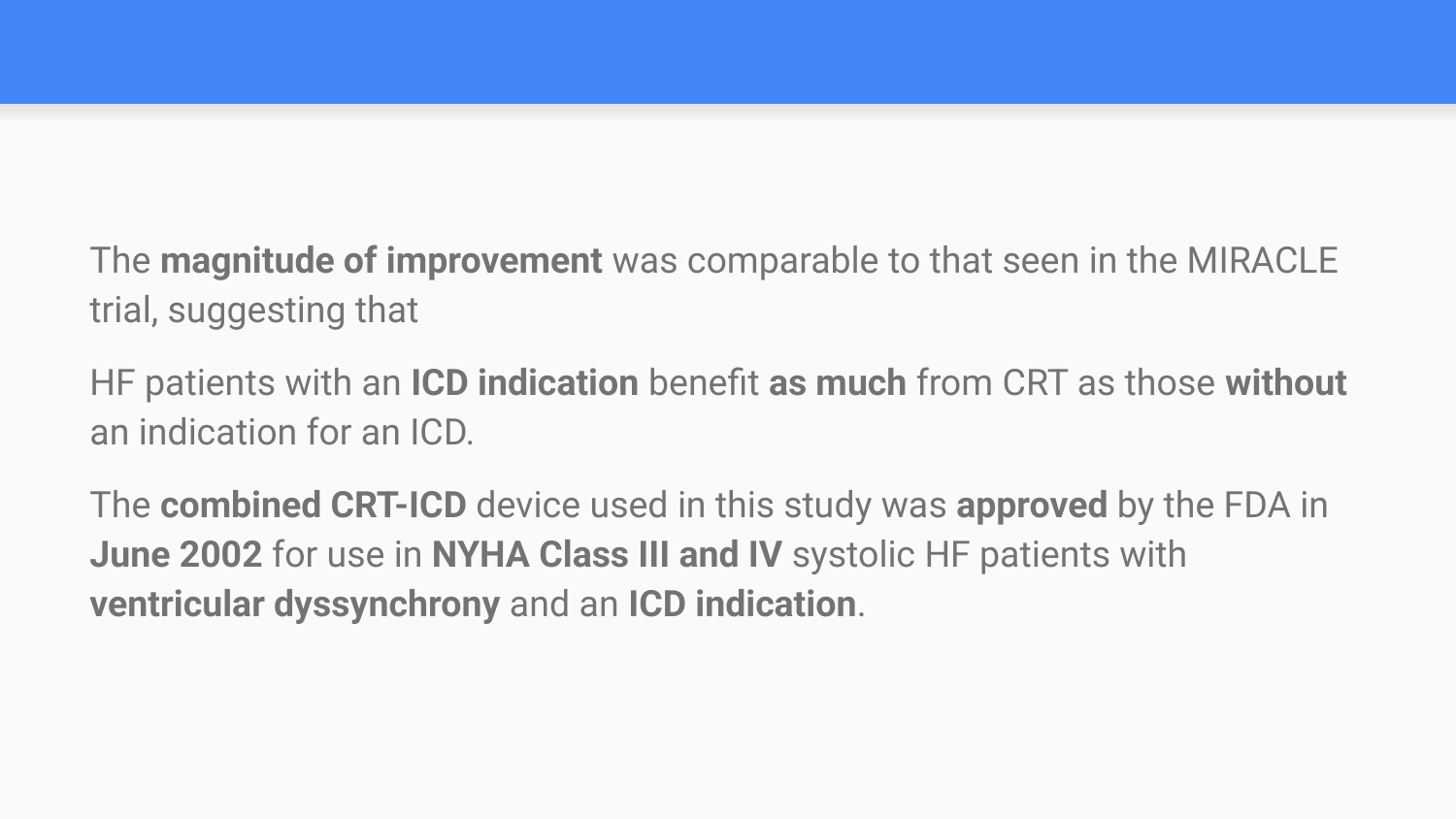

#

The magnitude of improvement was comparable to that seen in the MIRACLE trial, suggesting that
HF patients with an ICD indication benefit as much from CRT as those without an indication for an ICD.
The combined CRT-ICD device used in this study was approved by the FDA in June 2002 for use in NYHA Class III and IV systolic HF patients with ventricular dyssynchrony and an ICD indication.